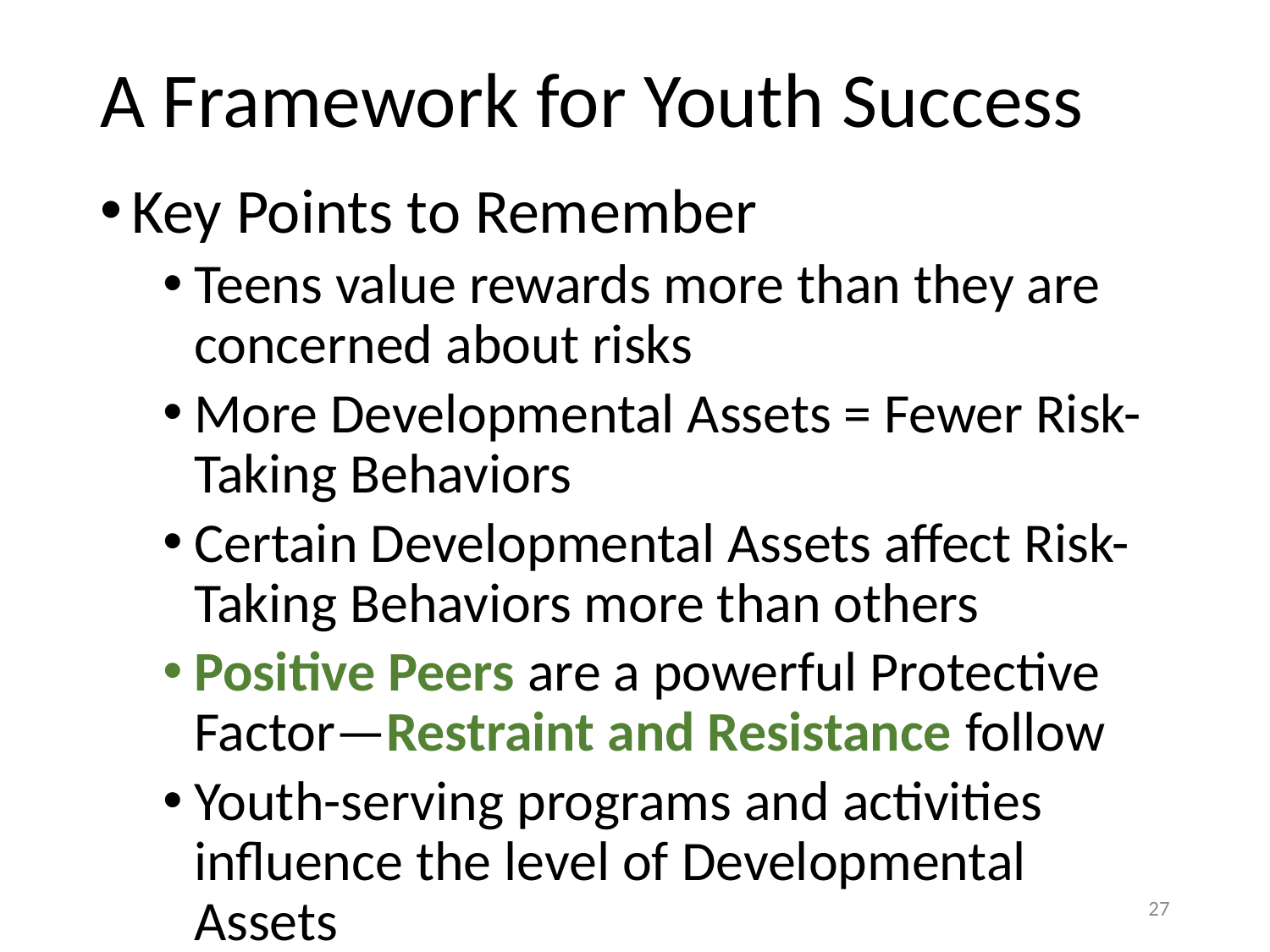

# A Framework for Youth Success
Key Points to Remember
Teens value rewards more than they are concerned about risks
More Developmental Assets = Fewer Risk-Taking Behaviors
Certain Developmental Assets affect Risk-Taking Behaviors more than others
Positive Peers are a powerful Protective Factor—Restraint and Resistance follow
Youth-serving programs and activities influence the level of Developmental Assets

27